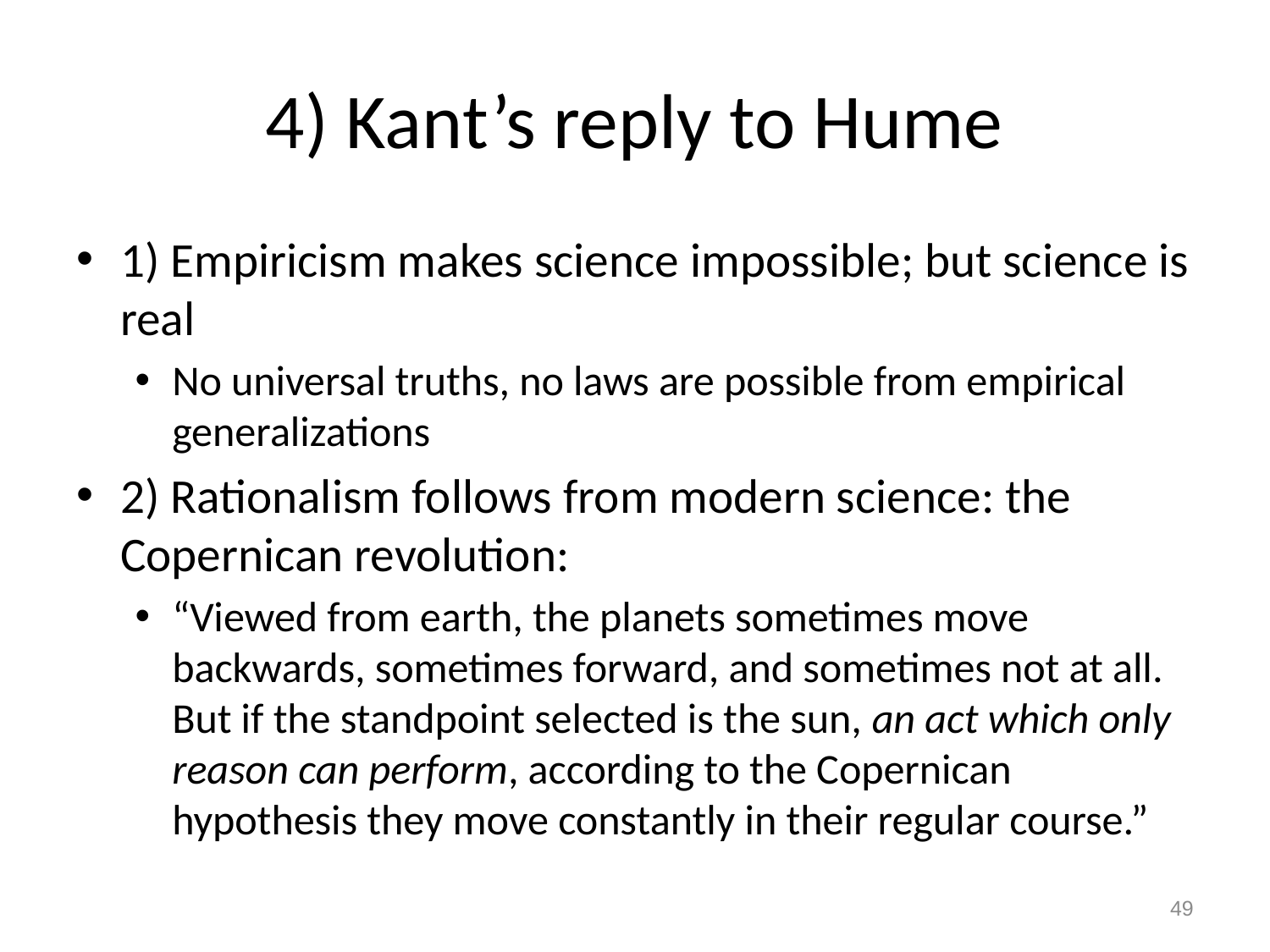

# 4) Kant’s reply to Hume
1) Empiricism makes science impossible; but science is real
No universal truths, no laws are possible from empirical generalizations
2) Rationalism follows from modern science: the Copernican revolution:
“Viewed from earth, the planets sometimes move backwards, sometimes forward, and sometimes not at all. But if the standpoint selected is the sun, an act which only reason can perform, according to the Copernican hypothesis they move constantly in their regular course.”
49